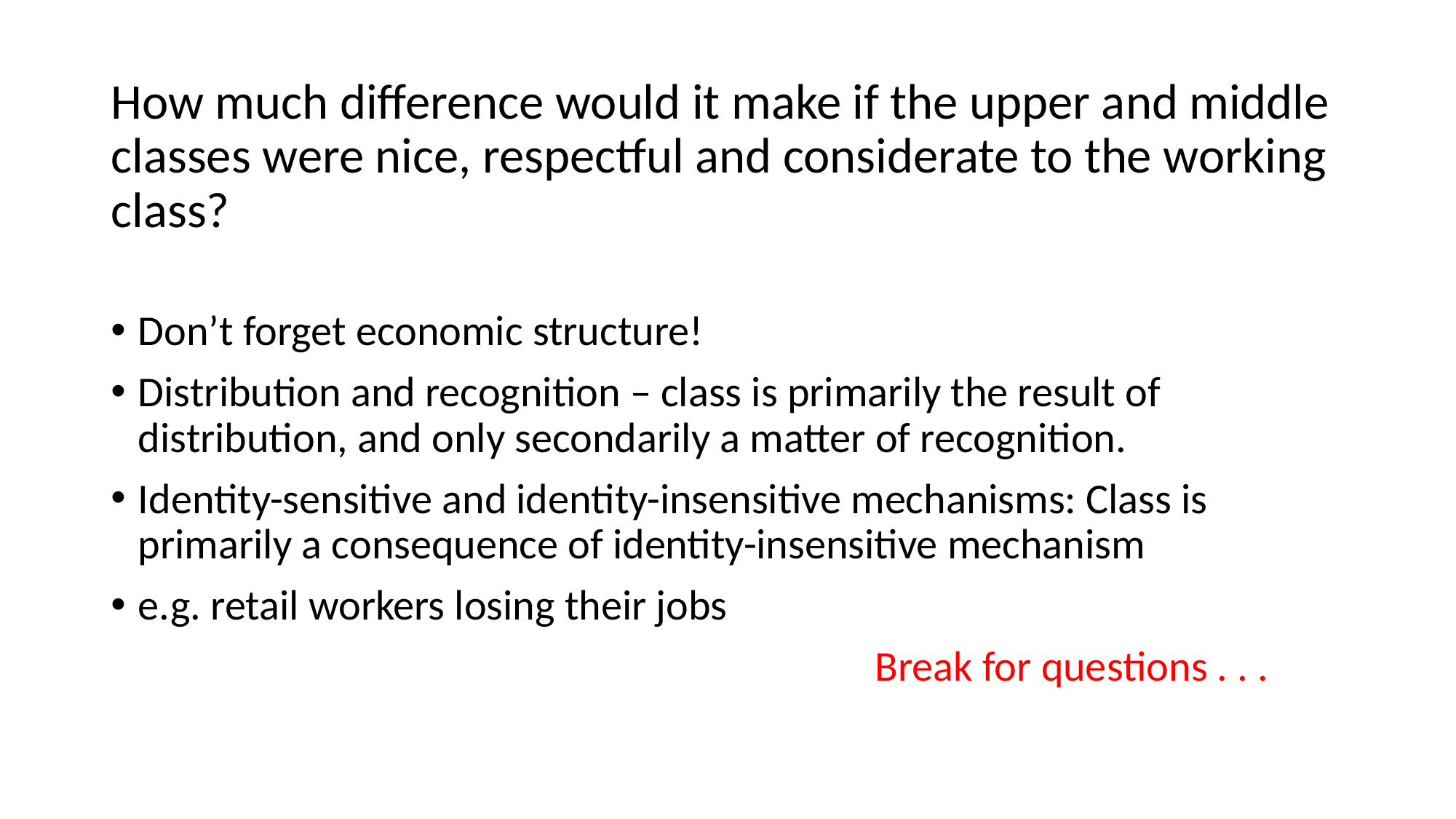

# How much difference would it make if the upper and middle classes were nice, respectful and considerate to the working class?
Don’t forget economic structure!
Distribution and recognition – class is primarily the result of distribution, and only secondarily a matter of recognition.
Identity-sensitive and identity-insensitive mechanisms: Class is primarily a consequence of identity-insensitive mechanism
e.g. retail workers losing their jobs
							Break for questions . . .